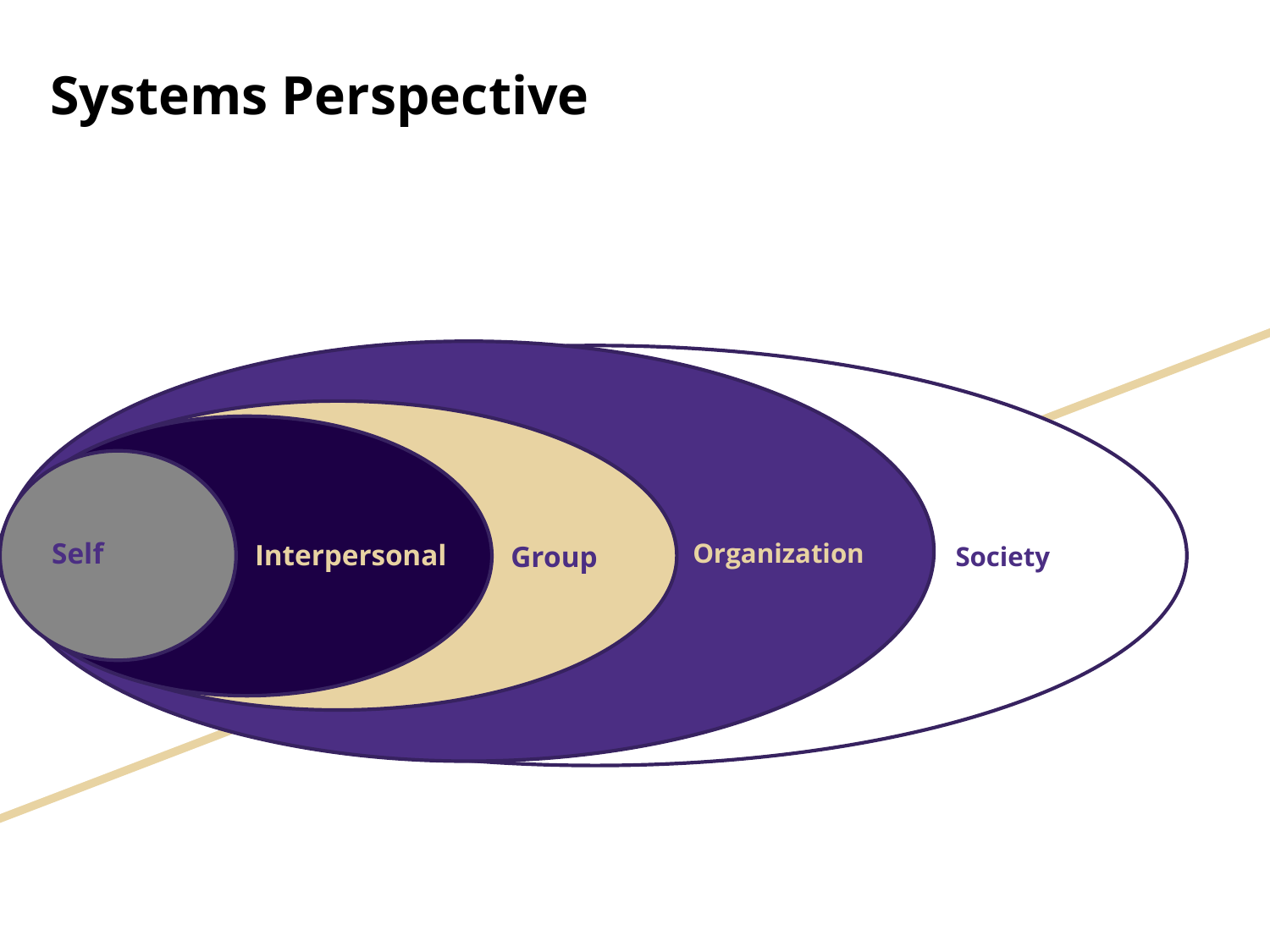

# Systems Perspective

Self
Organization
Interpersonal
Group
Society